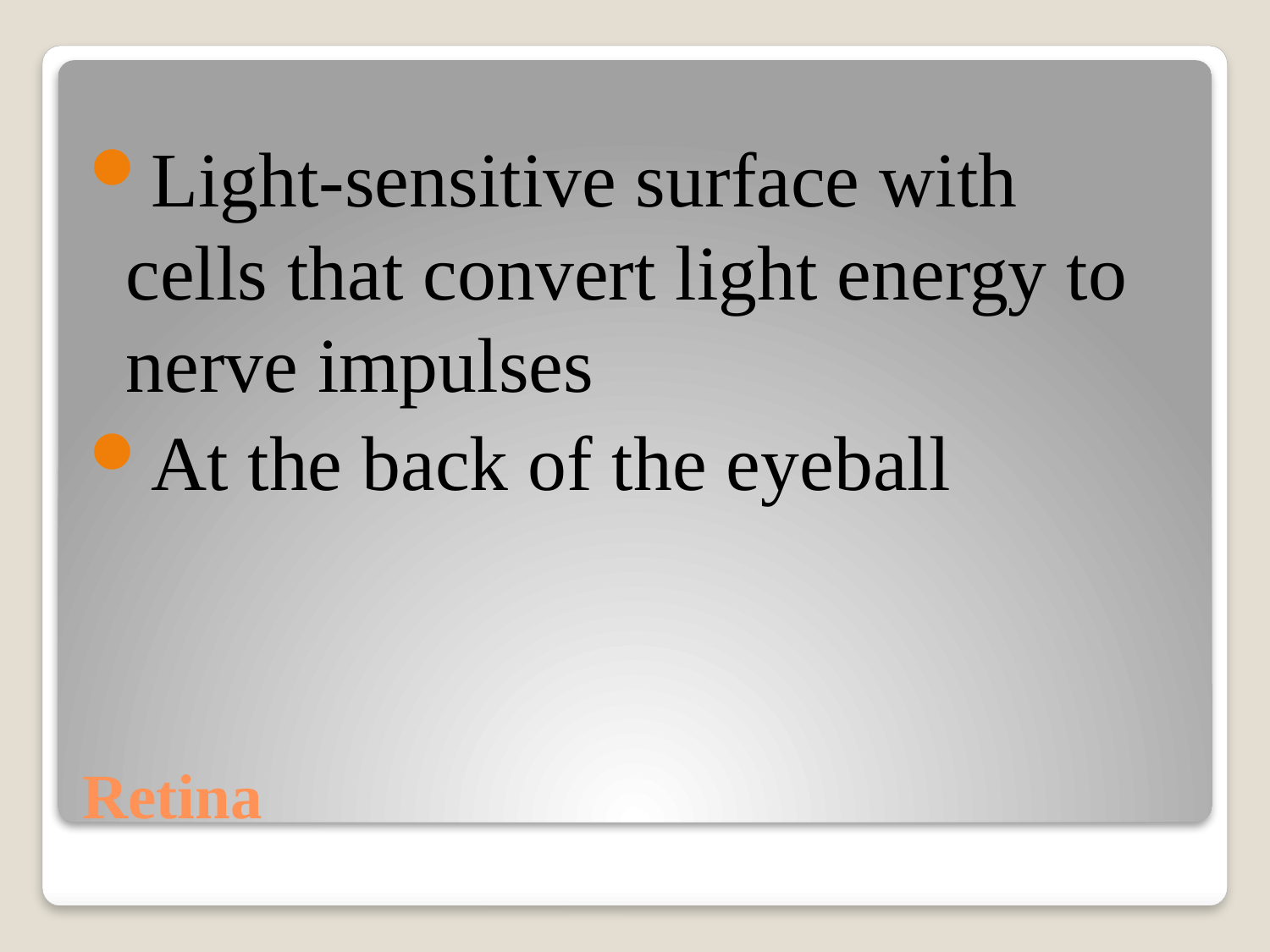

Light-sensitive surface with cells that convert light energy to nerve impulses
At the back of the eyeball
# Retina